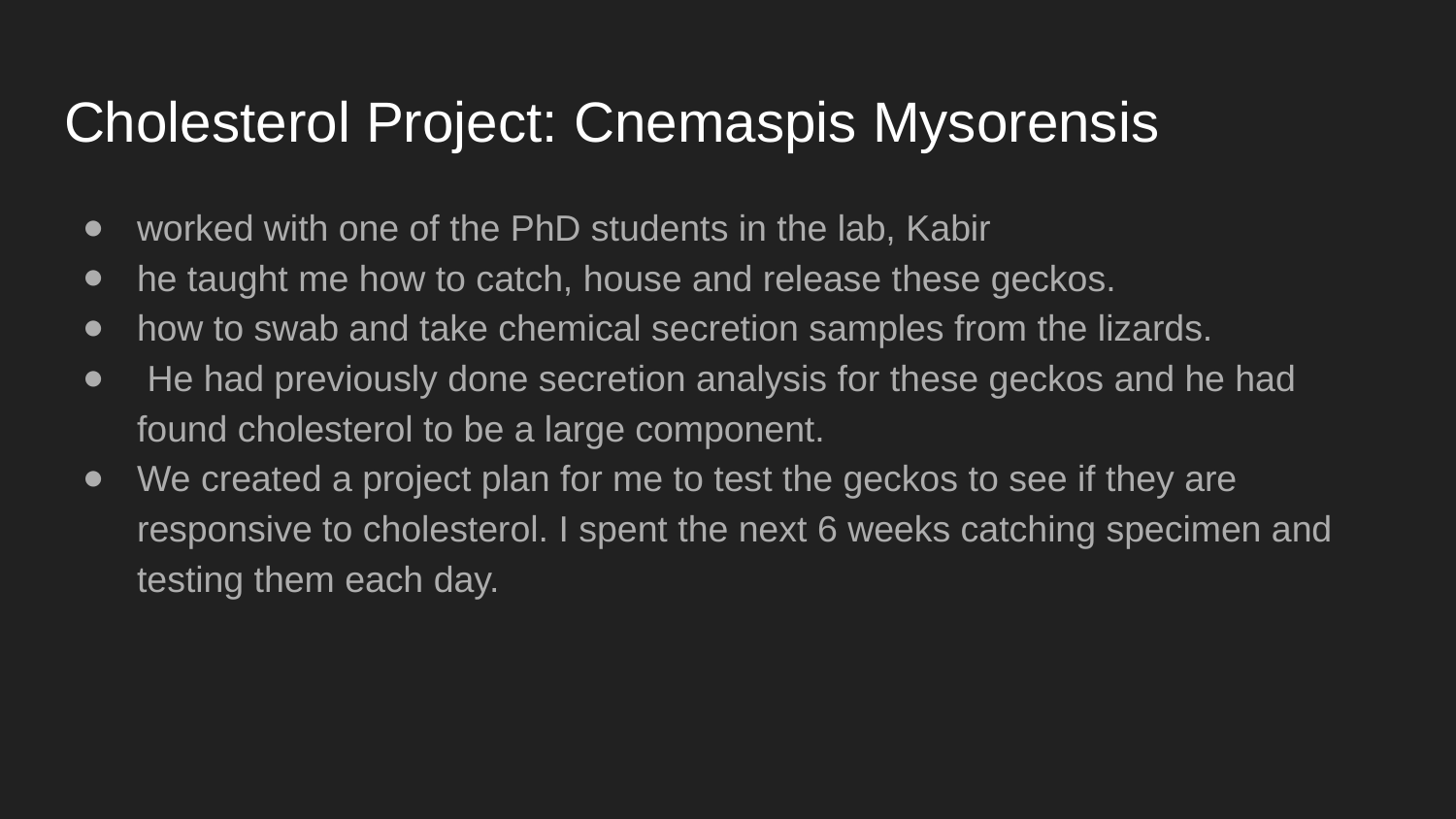

# Cholesterol Project: Cnemaspis Mysorensis
worked with one of the PhD students in the lab, Kabir
he taught me how to catch, house and release these geckos.
how to swab and take chemical secretion samples from the lizards.
 He had previously done secretion analysis for these geckos and he had found cholesterol to be a large component.
We created a project plan for me to test the geckos to see if they are responsive to cholesterol. I spent the next 6 weeks catching specimen and testing them each day.